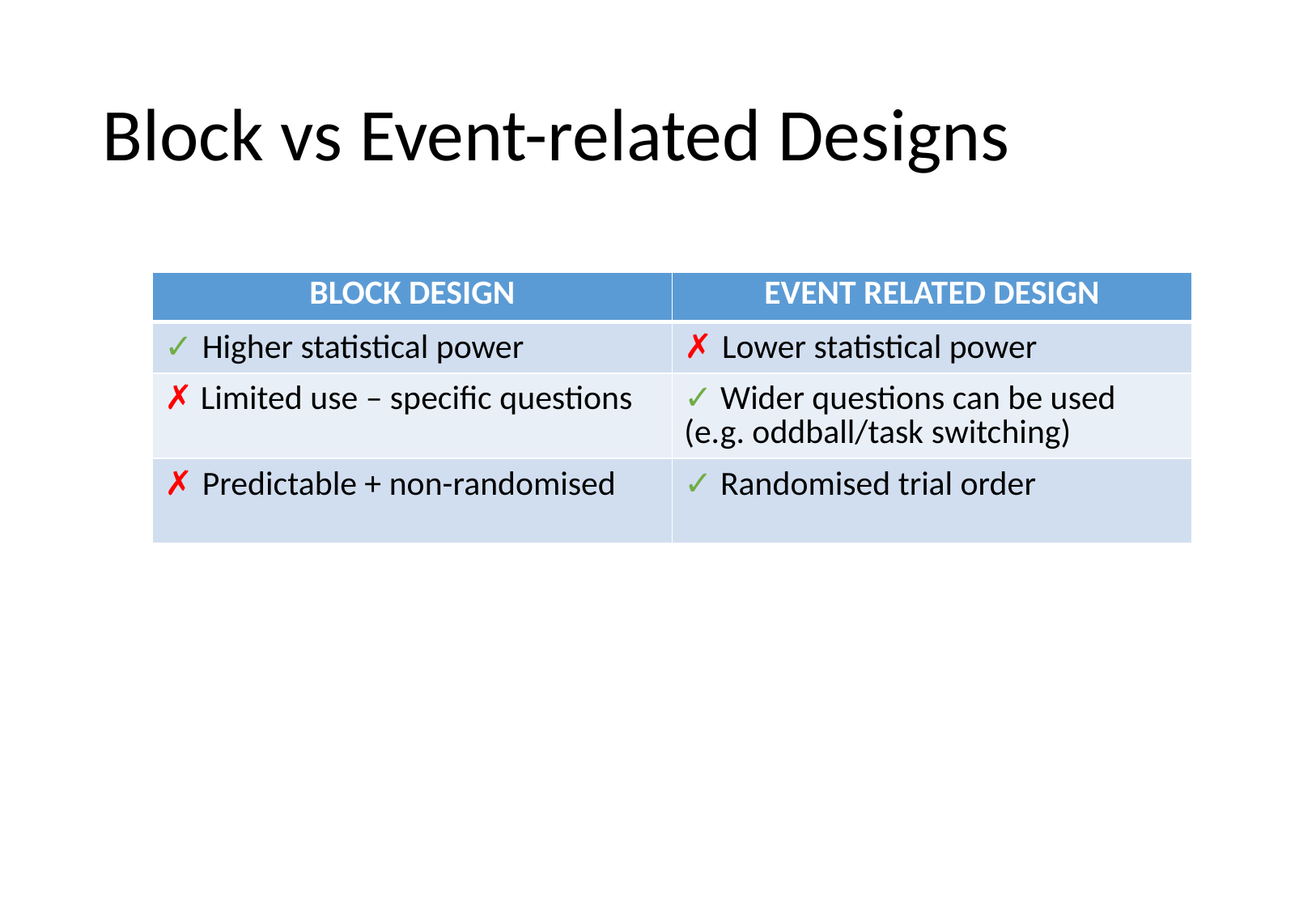

# Block vs Event-related Designs
| BLOCK DESIGN | EVENT RELATED DESIGN |
| --- | --- |
| ✓ Higher statistical power | ✗ Lower statistical power |
| ✗ Limited use – specific questions | ✓ Wider questions can be used (e.g. oddball/task switching) |
| ✗ Predictable + non-randomised | ✓ Randomised trial order |